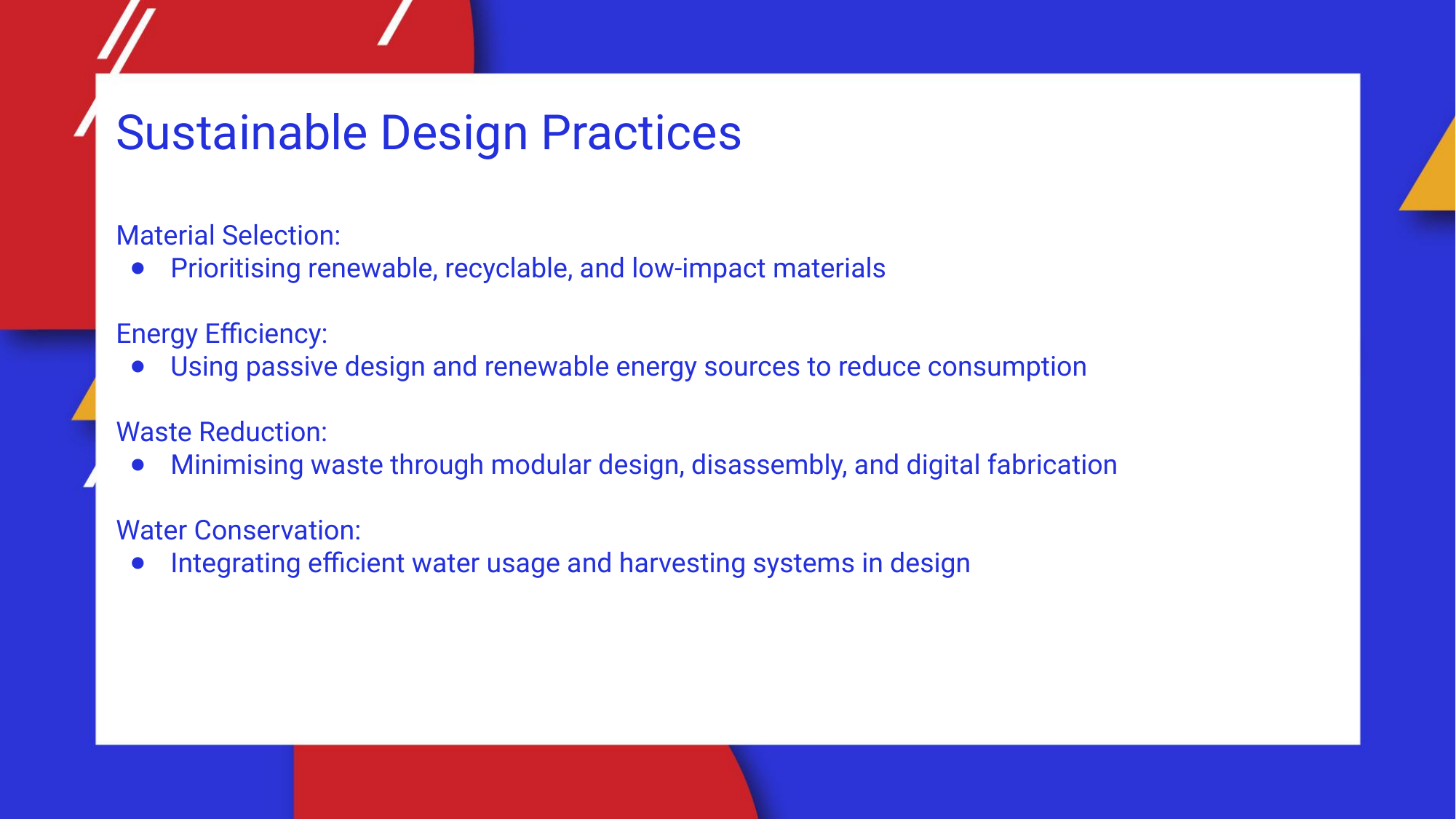

Sustainable Design Practices

Material Selection:
Prioritising renewable, recyclable, and low-impact materials

Energy Efficiency:
Using passive design and renewable energy sources to reduce consumption

Waste Reduction:
Minimising waste through modular design, disassembly, and digital fabrication

Water Conservation:
Integrating efficient water usage and harvesting systems in design